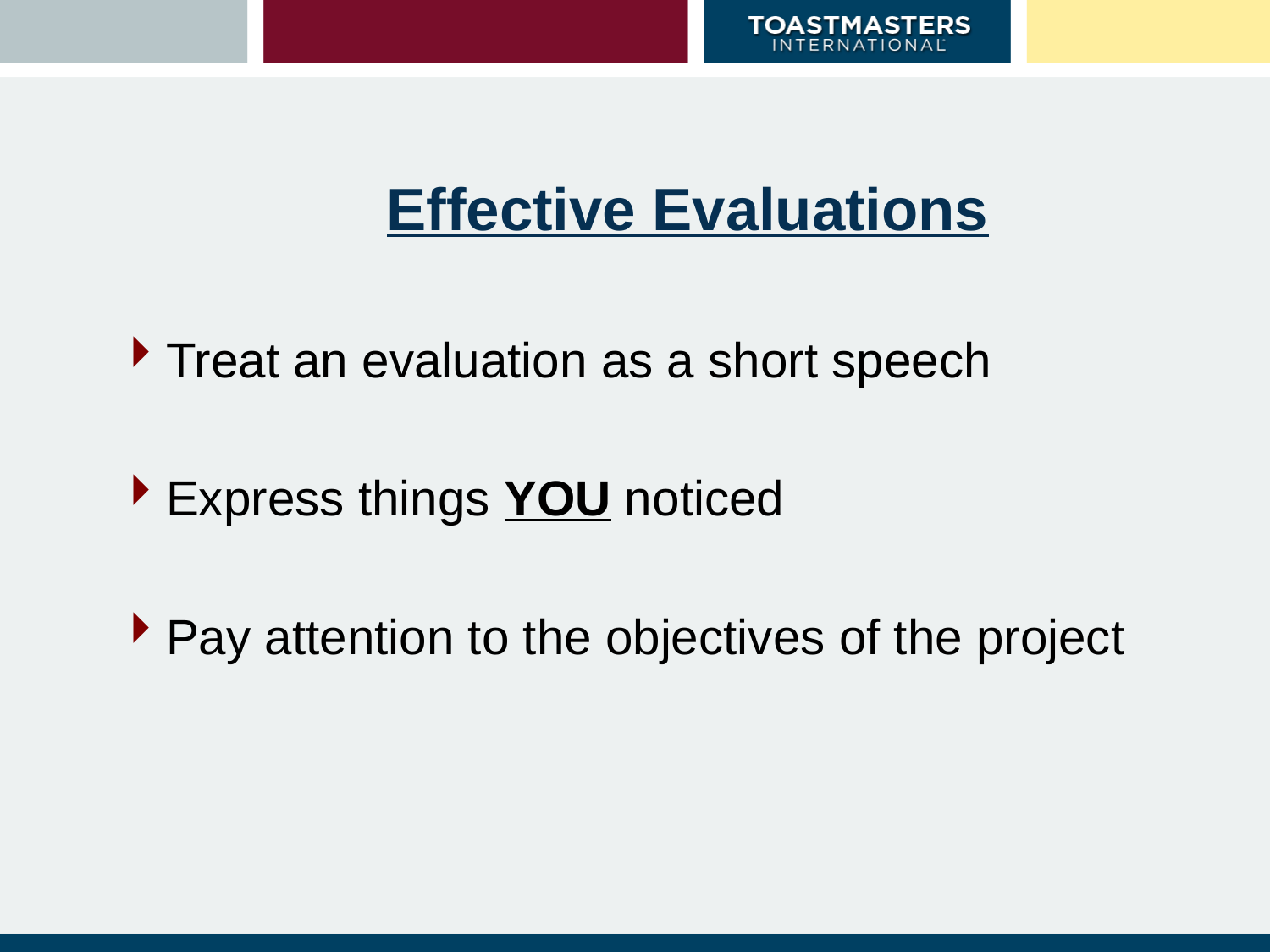

# Effective Evaluations

Treat an evaluation as a short speech

Express things YOU noticed

Pay attention to the objectives of the project